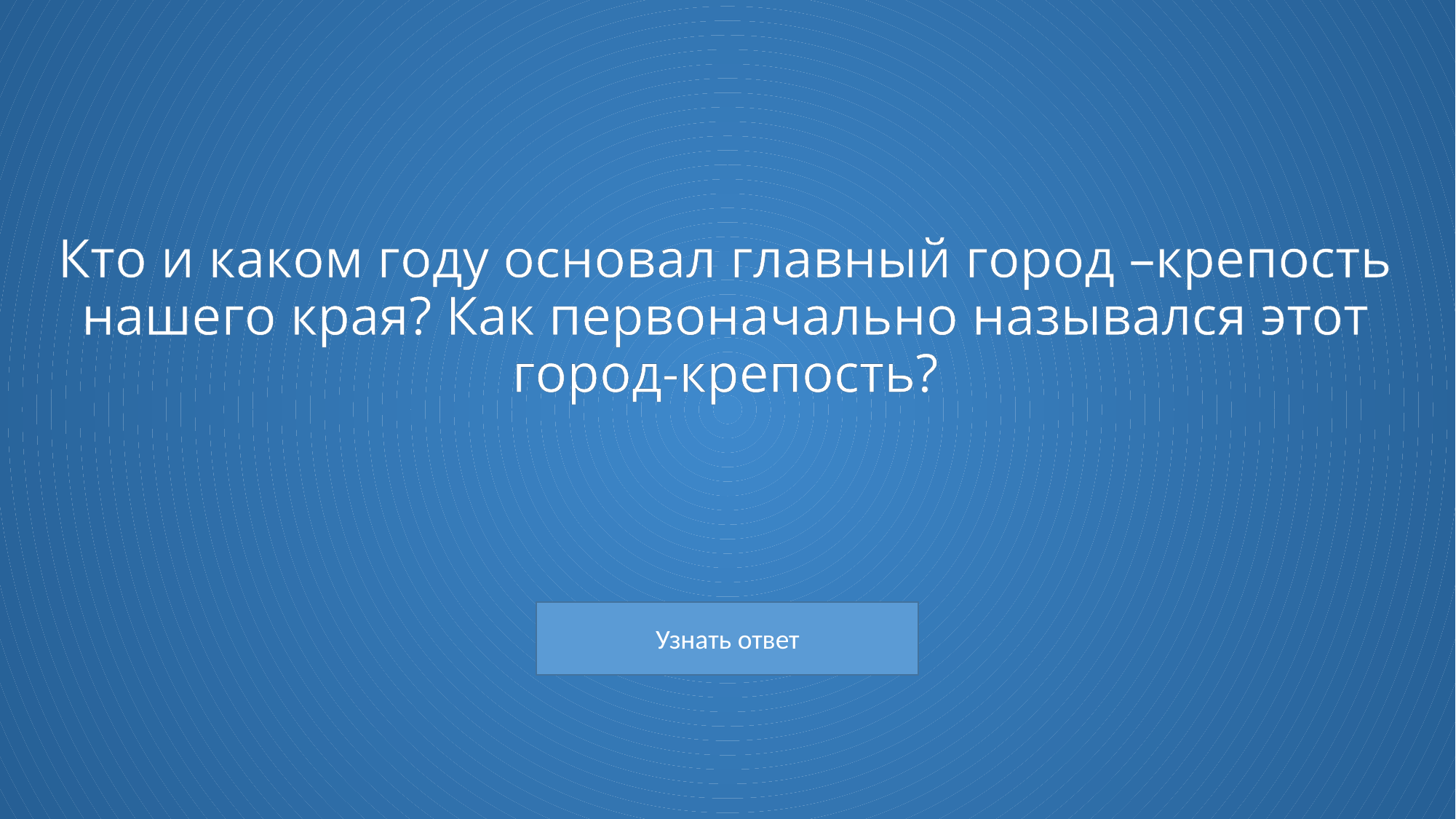

# Кто и каком году основал главный город –крепость нашего края? Как первоначально назывался этот город-крепость?